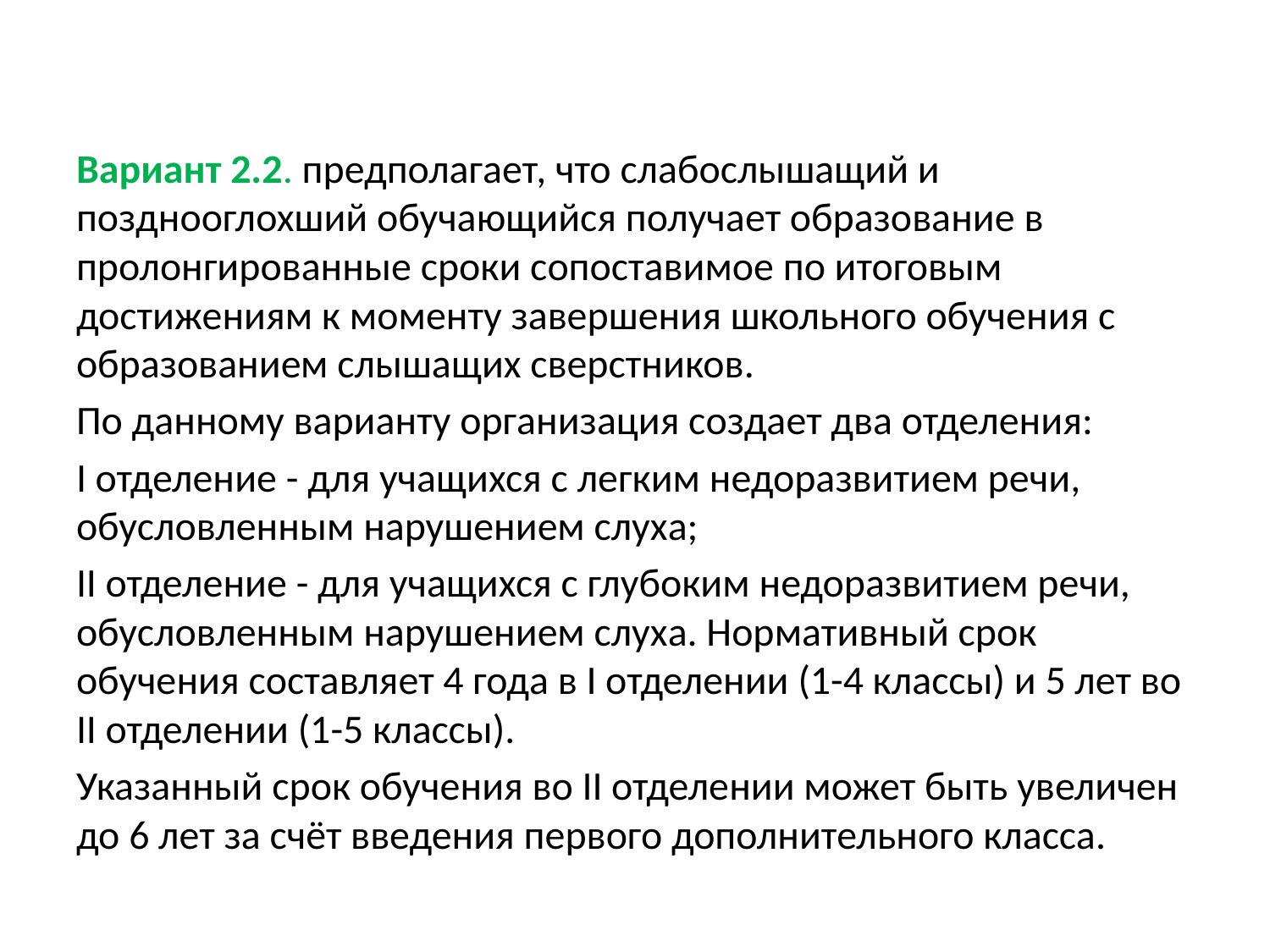

#
Вариант 2.2. предполагает, что слабослышащий и позднооглохший обучающийся получает образование в пролонгированные сроки сопоставимое по итоговым достижениям к моменту завершения школьного обучения с образованием слышащих сверстников.
По данному варианту организация создает два отделения:
I отделение - для учащихся с легким недоразвитием речи, обусловленным нарушением слуха;
II отделение - для учащихся с глубоким недоразвитием речи, обусловленным нарушением слуха. Нормативный срок обучения составляет 4 года в I отделении (1-4 классы) и 5 лет во II отделении (1-5 классы).
Указанный срок обучения во II отделении может быть увеличен до 6 лет за счёт введения первого дополнительного класса.